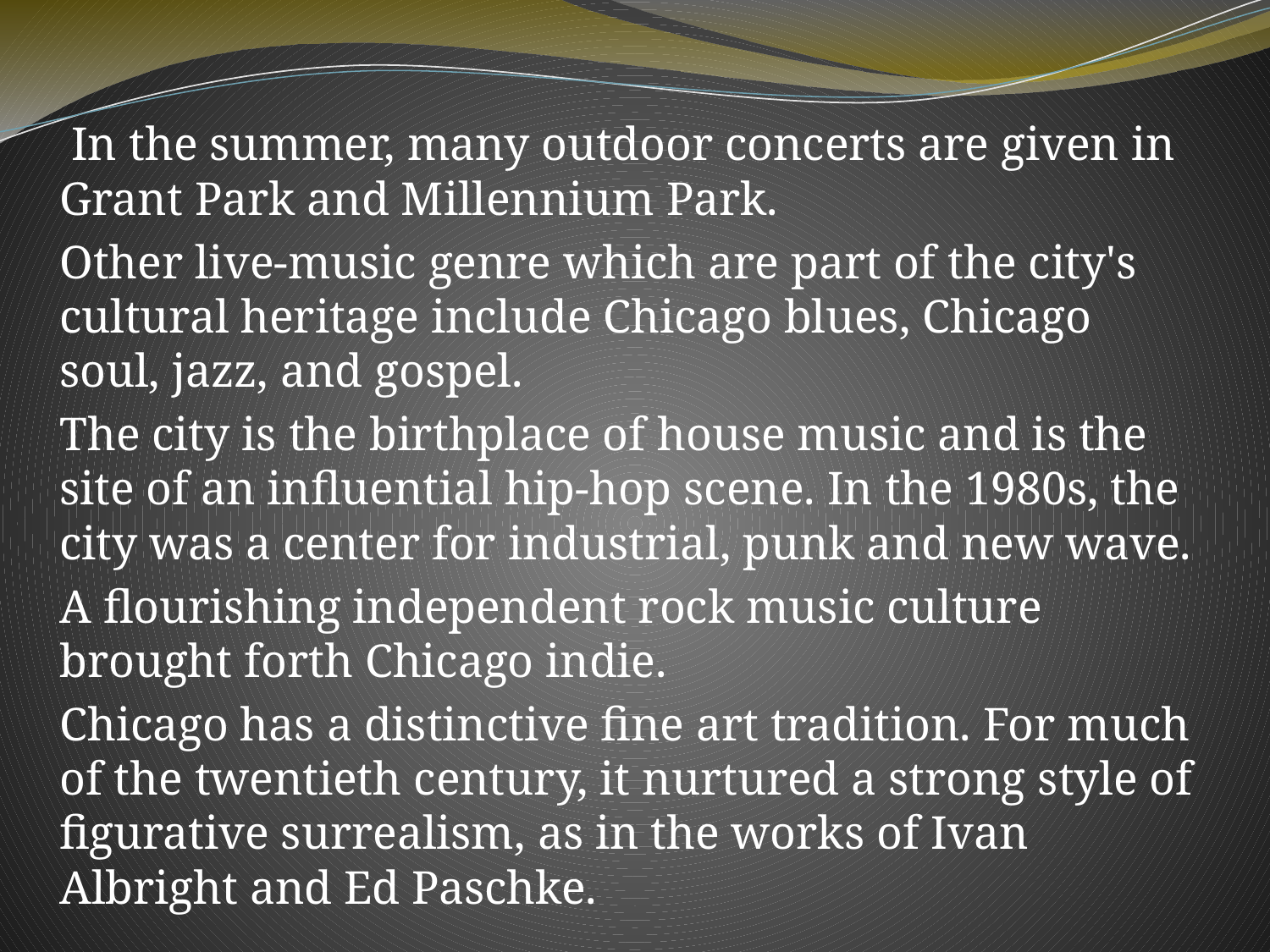

In the summer, many outdoor concerts are given in Grant Park and Millennium Park.
Other live-music genre which are part of the city's cultural heritage include Chicago blues, Chicago soul, jazz, and gospel.
The city is the birthplace of house music and is the site of an influential hip-hop scene. In the 1980s, the city was a center for industrial, punk and new wave.
A flourishing independent rock music culture brought forth Chicago indie.
Chicago has a distinctive fine art tradition. For much of the twentieth century, it nurtured a strong style of figurative surrealism, as in the works of Ivan Albright and Ed Paschke.